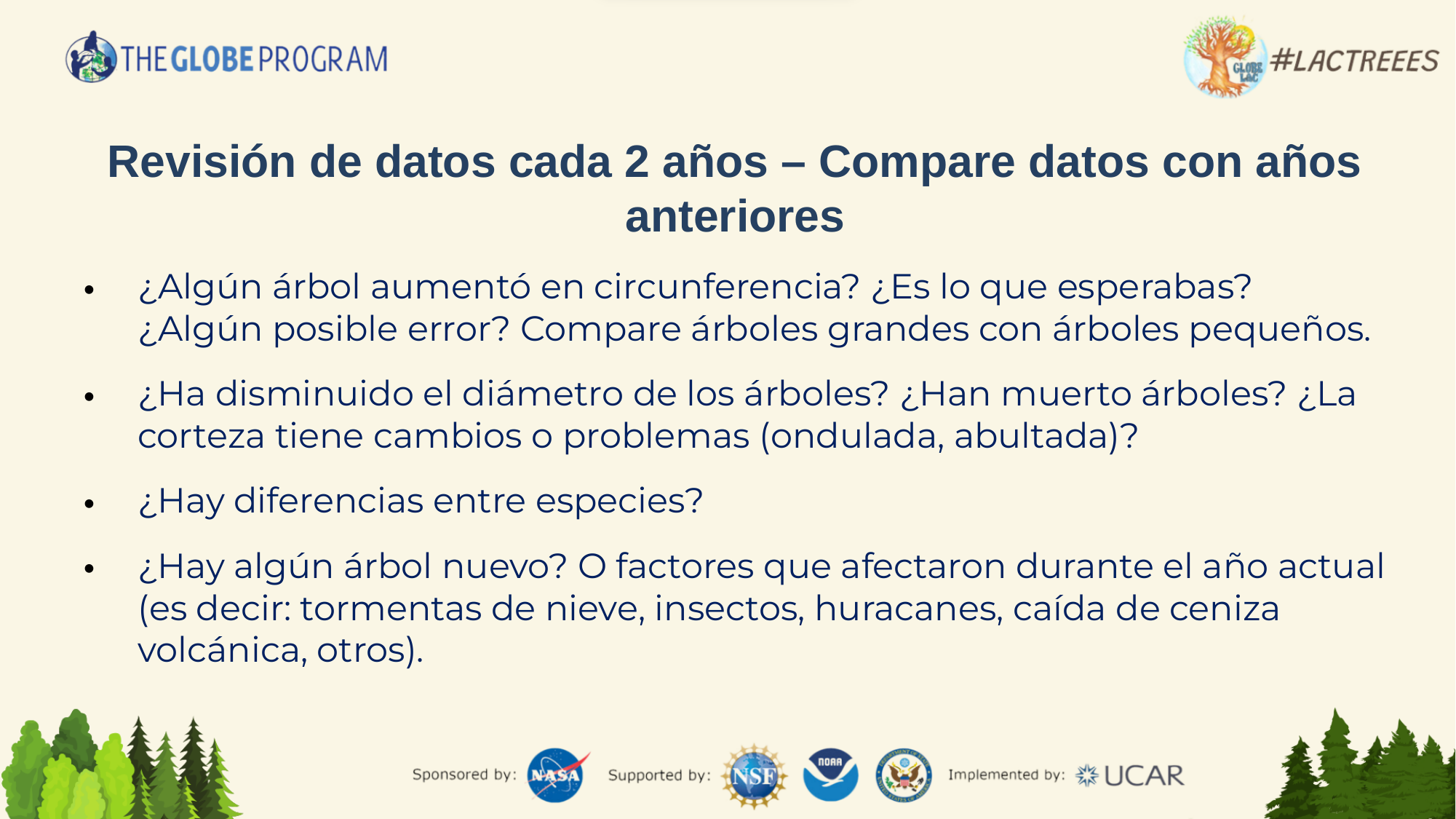

Revisión de datos cada 2 años – Compare datos con años anteriores
¿Algún árbol aumentó en circunferencia? ¿Es lo que esperabas? ¿Algún posible error? Compare árboles grandes con árboles pequeños.
¿Ha disminuido el diámetro de los árboles? ¿Han muerto árboles? ¿La corteza tiene cambios o problemas (ondulada, abultada)?
¿Hay diferencias entre especies?
¿Hay algún árbol nuevo? O factores que afectaron durante el año actual (es decir: tormentas de nieve, insectos, huracanes, caída de ceniza volcánica, otros).